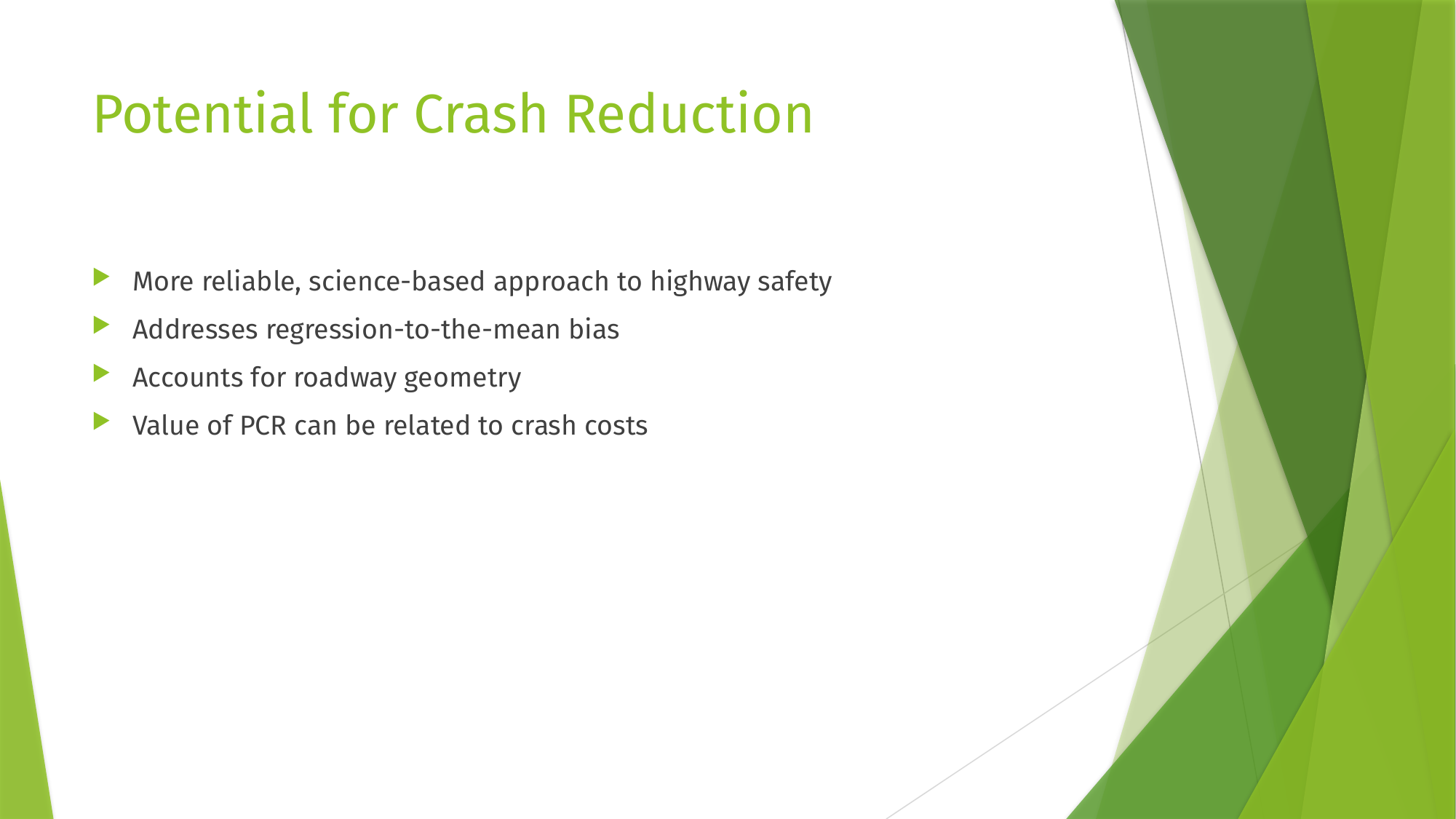

# Potential for Crash Reduction
More reliable, science-based approach to highway safety
Addresses regression-to-the-mean bias
Accounts for roadway geometry
Value of PCR can be related to crash costs